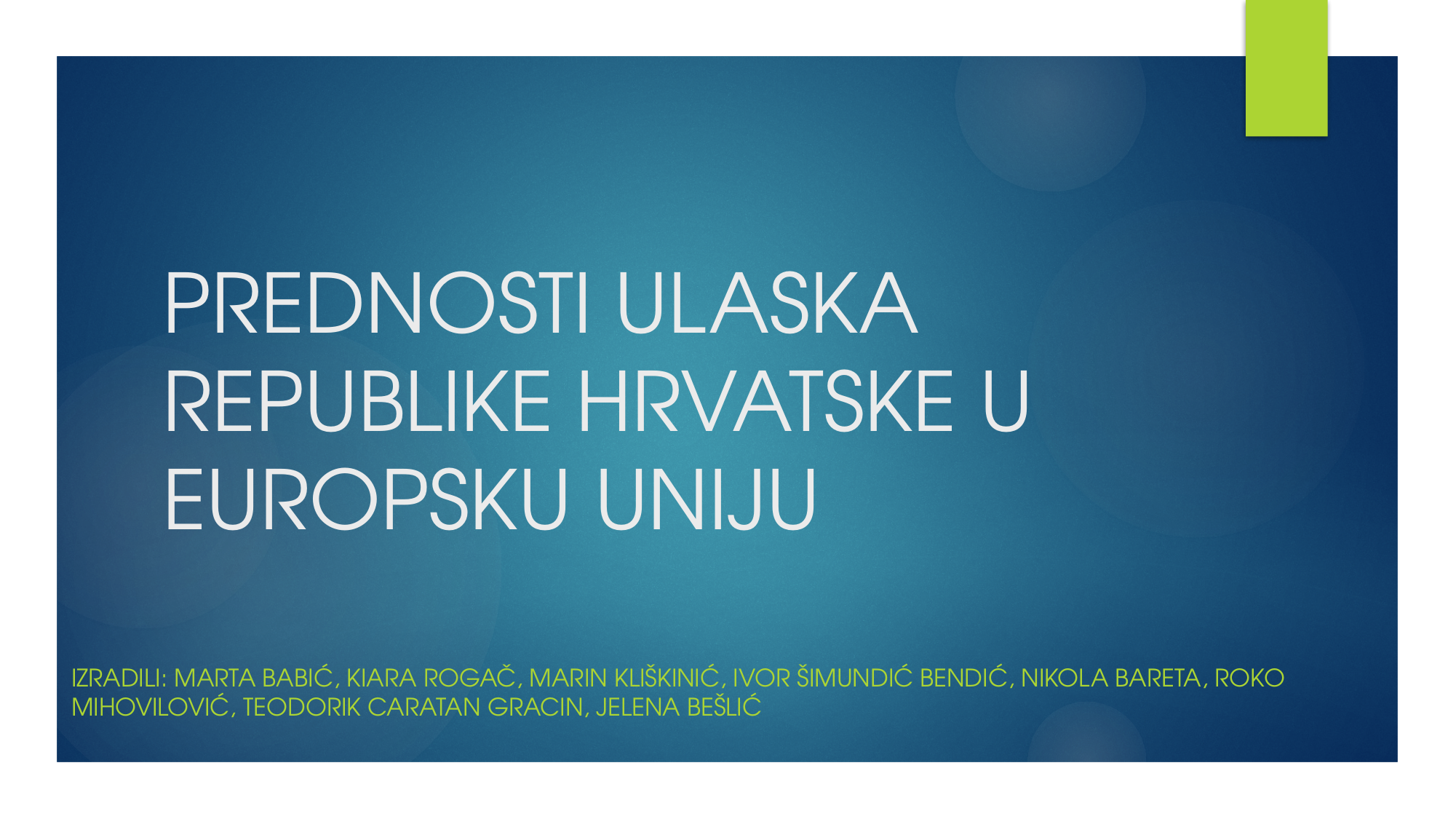

# PREDNOSTI ULASKA REPUBLIKE HRVATSKE U EUROPSKU UNIJU
Izradili: marta babić, kiara rogač, marin kliškinić, ivor šimundić bendić, nikola bareta, roko mihovilović, teodorik caratan gracin, jelena bešlić